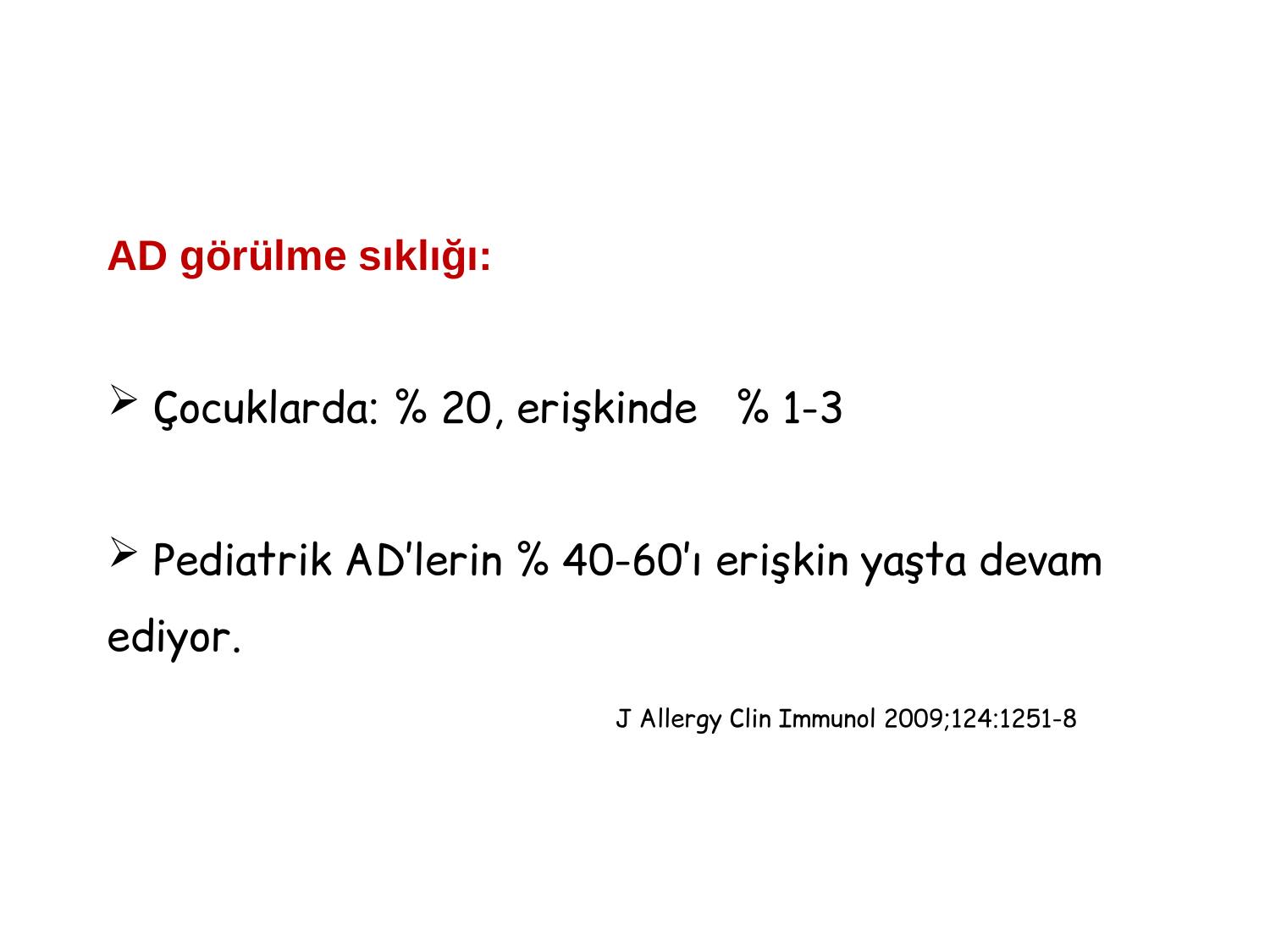

AD görülme sıklığı:

 Çocuklarda: % 20, erişkinde   % 1-3

 Pediatrik AD’lerin % 40-60’ı erişkin yaşta devam ediyor.
				J Allergy Clin Immunol 2009;124:1251-8